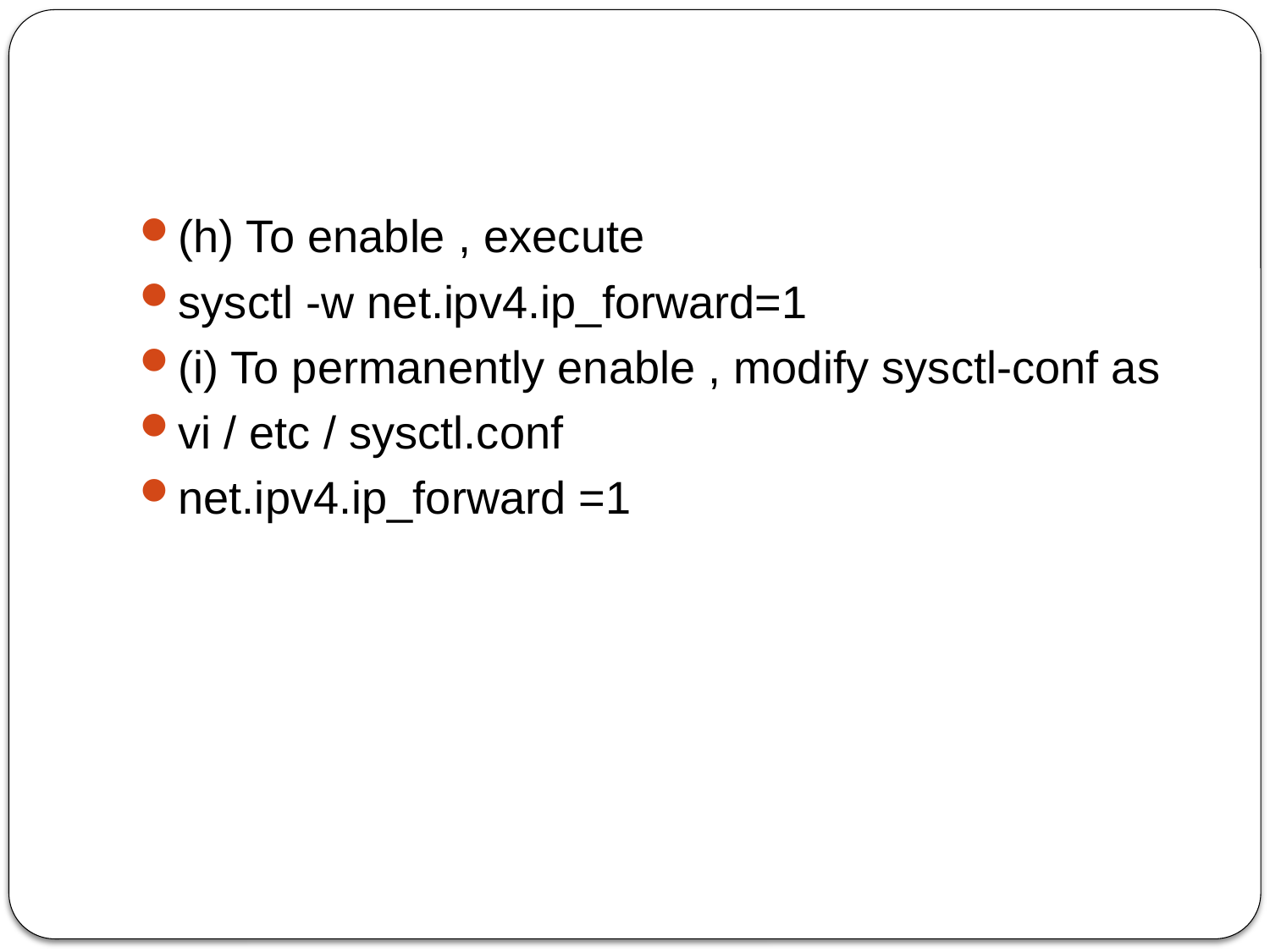

#
(h) To enable , execute
sysctl -w net.ipv4.ip_forward=1
(i) To permanently enable , modify sysctl-conf as
vi / etc / sysctl.conf
net.ipv4.ip_forward =1